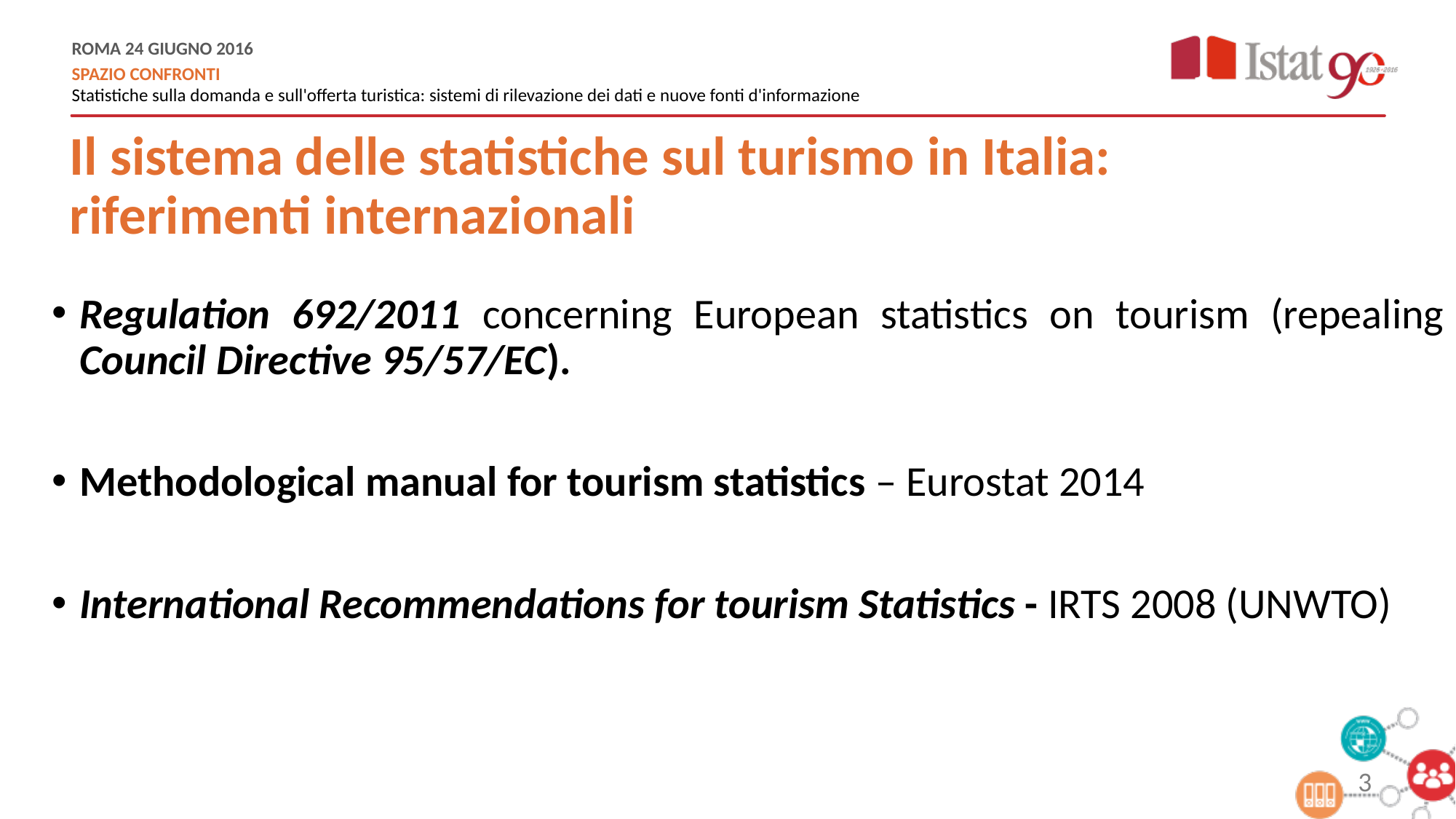

# Il sistema delle statistiche sul turismo in Italia: riferimenti internazionali
Regulation 692/2011 concerning European statistics on tourism (repealing Council Directive 95/57/EC).

Methodological manual for tourism statistics – Eurostat 2014

International Recommendations for tourism Statistics - IRTS 2008 (UNWTO)

3